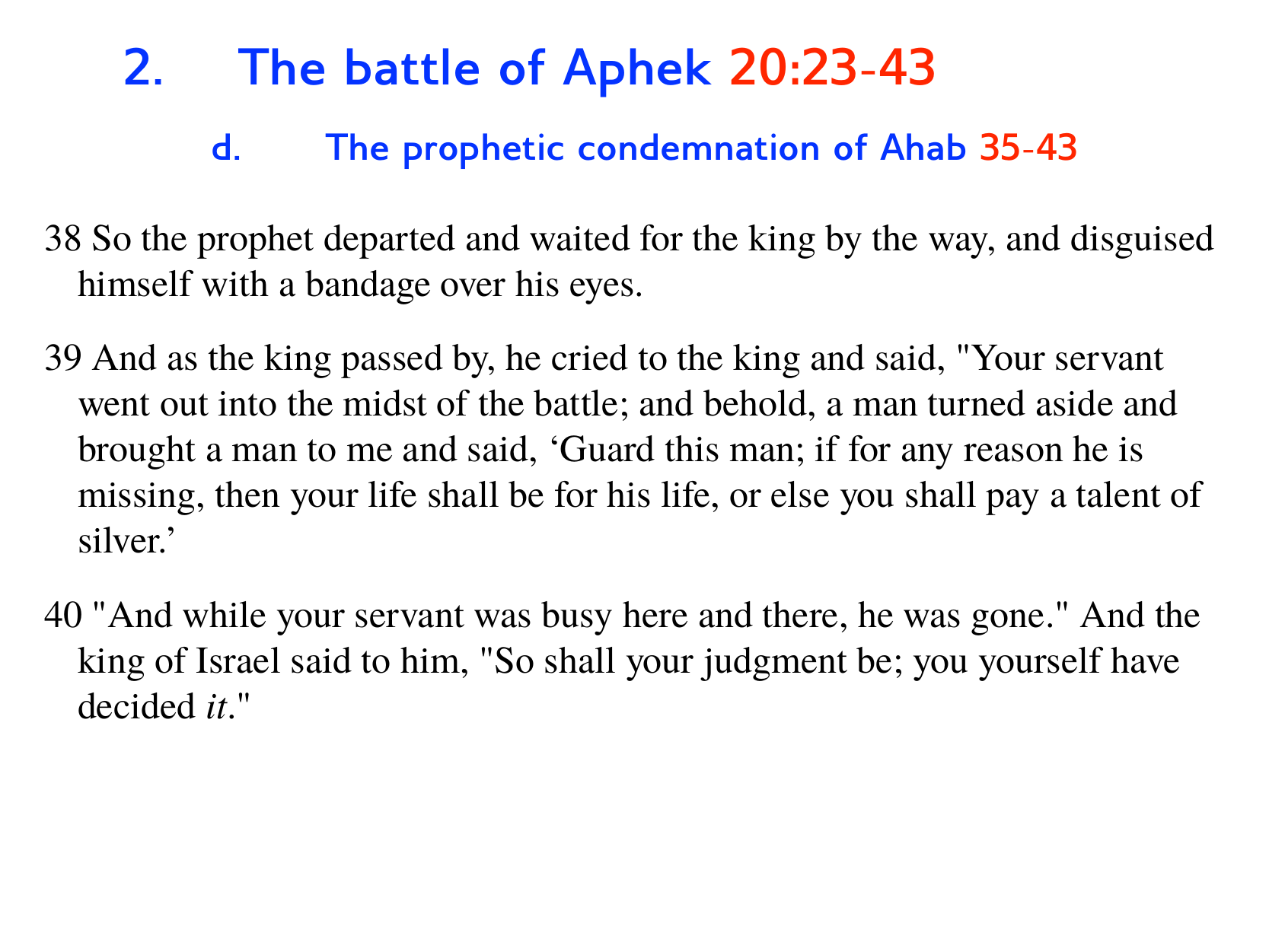

# 2.	The battle of Aphek 20:23-43
d.	The prophetic condemnation of Ahab 35-43
38 So the prophet departed and waited for the king by the way, and disguised himself with a bandage over his eyes.
39 And as the king passed by, he cried to the king and said, "Your servant went out into the midst of the battle; and behold, a man turned aside and brought a man to me and said, ‘Guard this man; if for any reason he is missing, then your life shall be for his life, or else you shall pay a talent of silver.’
40 "And while your servant was busy here and there, he was gone." And the king of Israel said to him, "So shall your judgment be; you yourself have decided it."